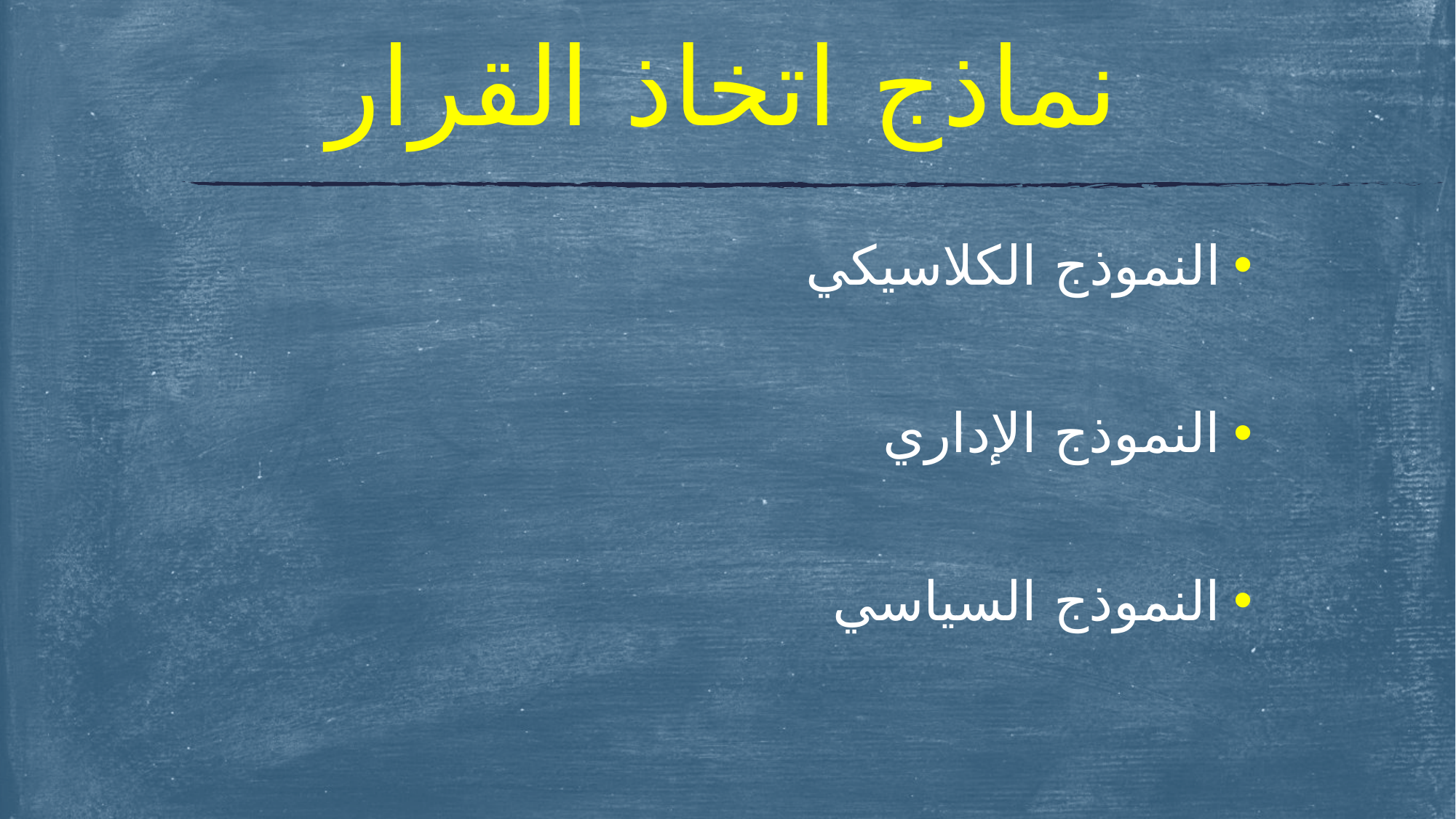

# نماذج اتخاذ القرار
النموذج الكلاسيكي

النموذج الإداري

النموذج السياسي